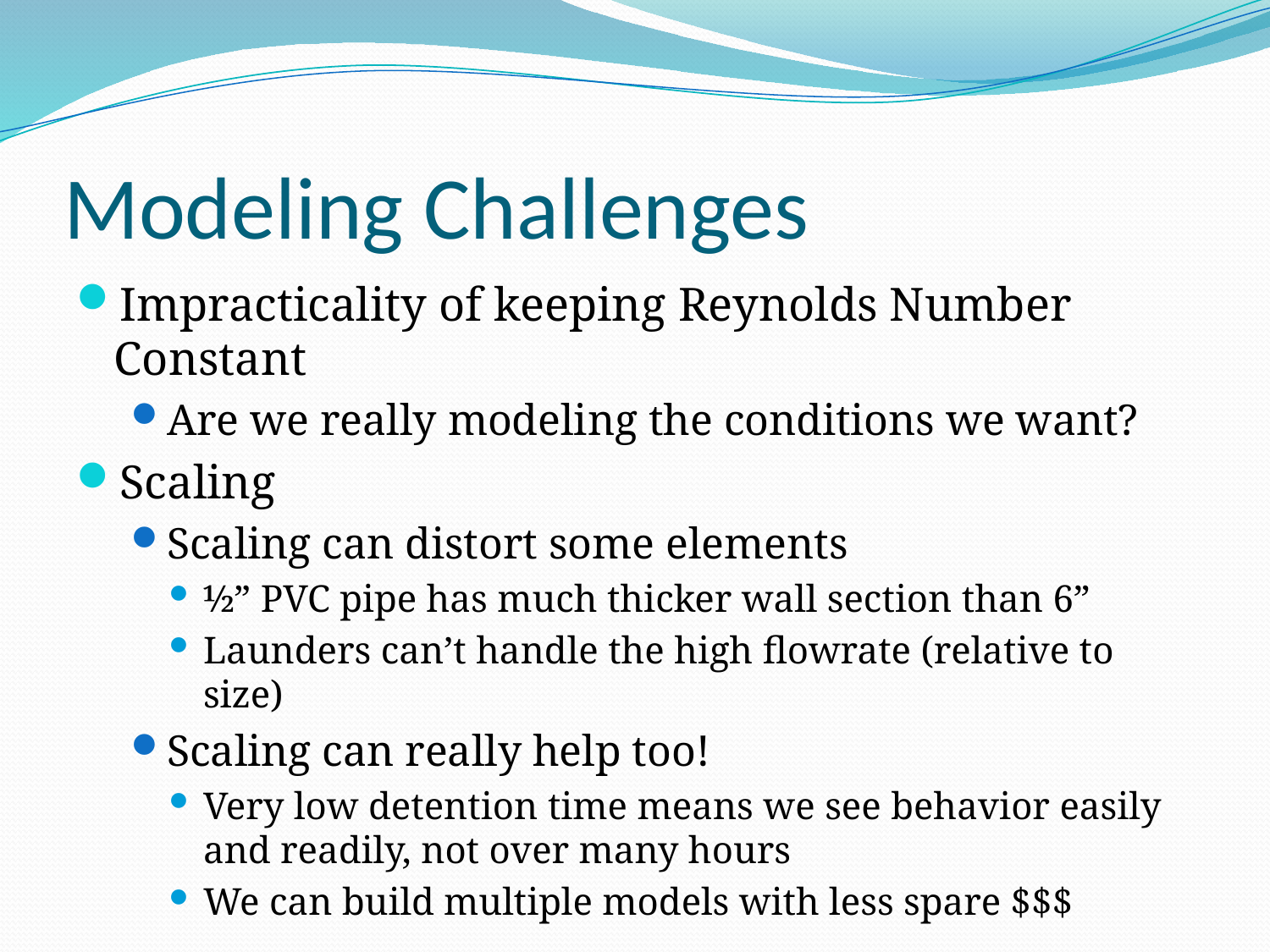

# Modeling Challenges
Impracticality of keeping Reynolds Number Constant
Are we really modeling the conditions we want?
Scaling
Scaling can distort some elements
½” PVC pipe has much thicker wall section than 6”
Launders can’t handle the high flowrate (relative to size)
Scaling can really help too!
Very low detention time means we see behavior easily and readily, not over many hours
We can build multiple models with less spare $$$